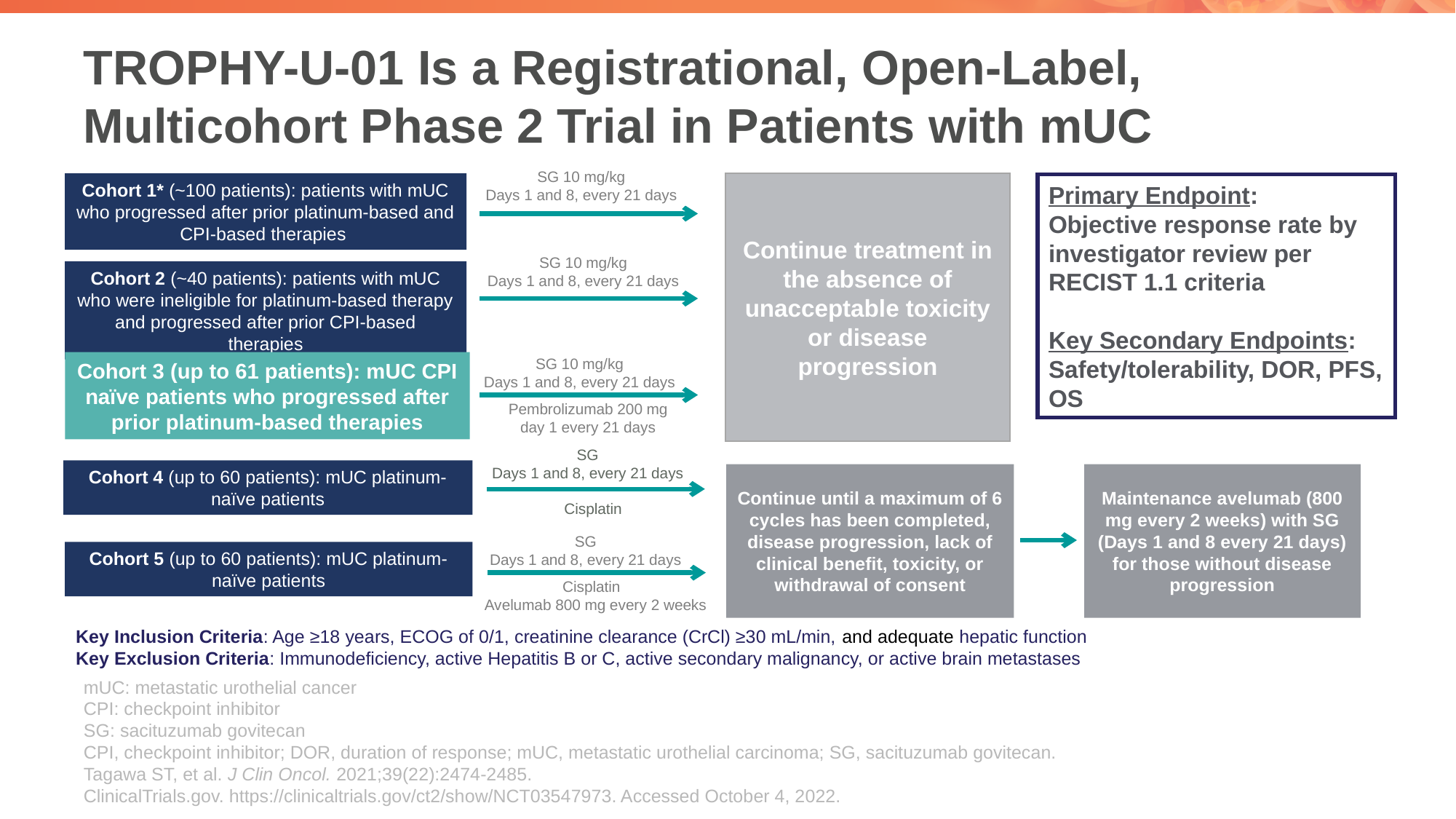

# TROPHY-U-01 Is a Registrational, Open-Label, Multicohort Phase 2 Trial in Patients with mUC
SG 10 mg/kg
Days 1 and 8, every 21 days
Cohort 1* (~100 patients): patients with mUC who progressed after prior platinum-based and CPI-based therapies
Continue treatment in the absence of unacceptable toxicity or disease progression
Primary Endpoint:
Objective response rate by investigator review per RECIST 1.1 criteria

Key Secondary Endpoints: Safety/tolerability, DOR, PFS, OS
SG 10 mg/kg
Days 1 and 8, every 21 days
Cohort 2 (~40 patients): patients with mUC who were ineligible for platinum-based therapy and progressed after prior CPI-based therapies
SG 10 mg/kg
Days 1 and 8, every 21 days
Cohort 3 (up to 61 patients): mUC CPI naïve patients who progressed after prior platinum-based therapies
Pembrolizumab 200 mg
day 1 every 21 days
SG
Days 1 and 8, every 21 days
Cohort 4 (up to 60 patients): mUC platinum-naïve patients
Continue until a maximum of 6 cycles has been completed, disease progression, lack of clinical benefit, toxicity, or withdrawal of consent
Maintenance avelumab (800 mg every 2 weeks) with SG (Days 1 and 8 every 21 days) for those without disease progression
Cisplatin
SG
Days 1 and 8, every 21 days
Cohort 5 (up to 60 patients): mUC platinum-naïve patients
Cisplatin
Avelumab 800 mg every 2 weeks
Key Inclusion Criteria: Age ≥18 years, ECOG of 0/1, creatinine clearance (CrCl) ≥30 mL/min, and adequate hepatic function
Key Exclusion Criteria: Immunodeficiency, active Hepatitis B or C, active secondary malignancy, or active brain metastases
mUC: metastatic urothelial cancer
CPI: checkpoint inhibitor
SG: sacituzumab govitecan
CPI, checkpoint inhibitor; DOR, duration of response; mUC, metastatic urothelial carcinoma; SG, sacituzumab govitecan.
Tagawa ST, et al. J Clin Oncol. 2021;39(22):2474-2485.
ClinicalTrials.gov. https://clinicaltrials.gov/ct2/show/NCT03547973. Accessed October 4, 2022.